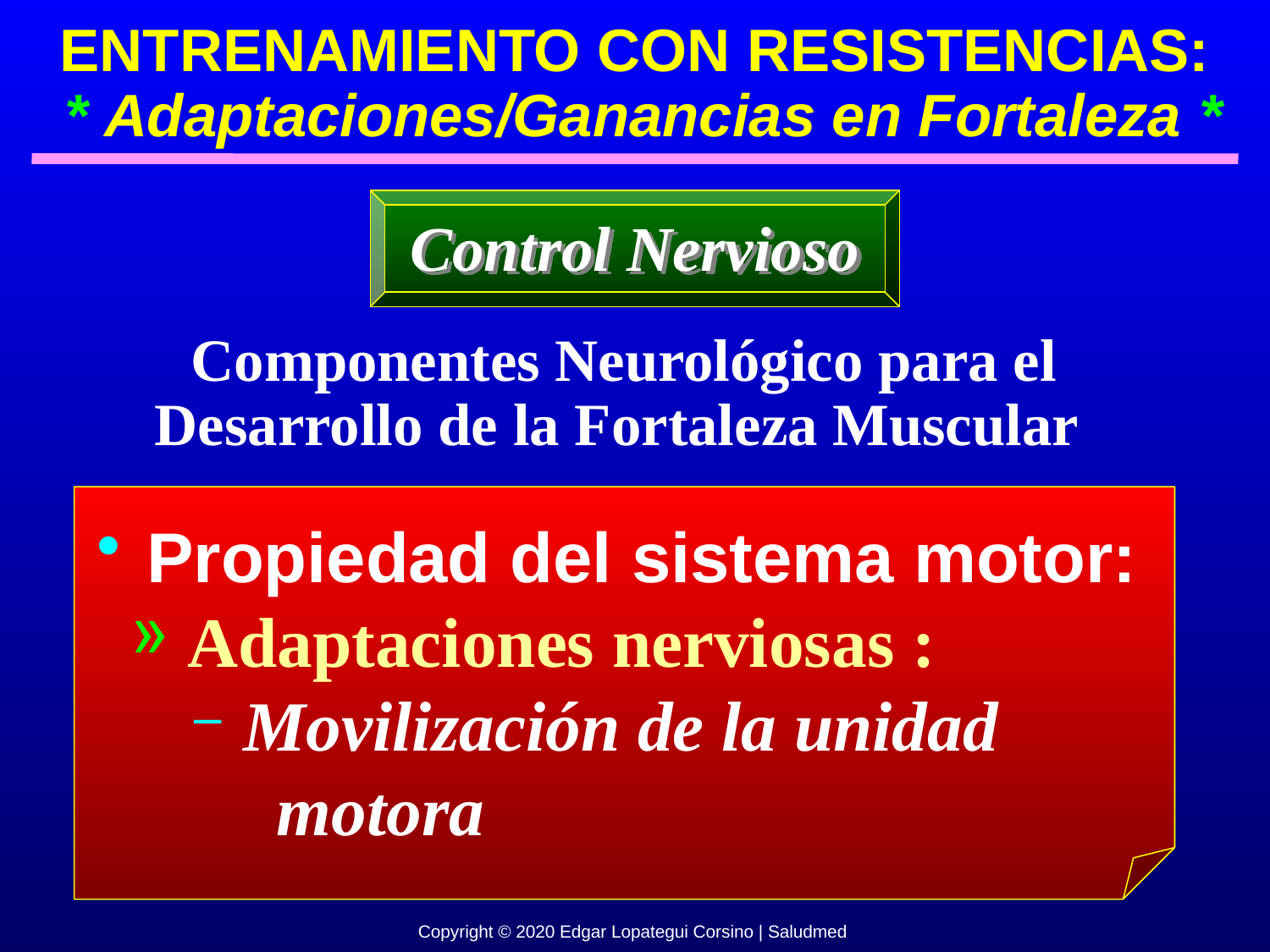

ENTRENAMIENTO CON RESISTENCIAS:
 * Adaptaciones/Ganancias en Fortaleza *

Control Nervioso
Componentes Neurológico para el
Desarrollo de la Fortaleza Muscular

 Propiedad del sistema motor:
 Adaptaciones nerviosas :
 Movilización de la unidad
   motora